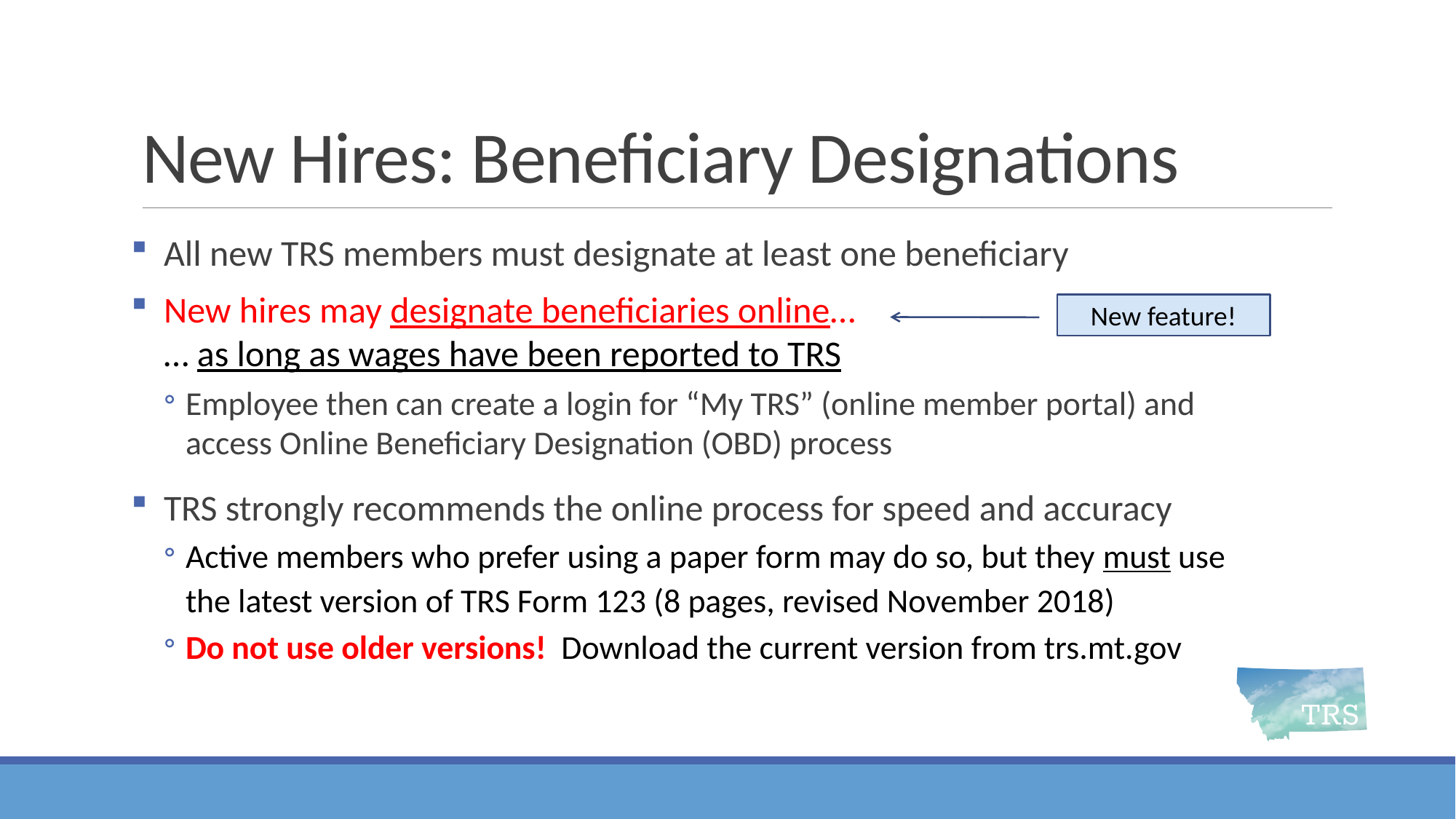

# New Hires: Beneficiary Designations
All new TRS members must designate at least one beneficiary
New hires may designate beneficiaries online…
… as long as wages have been reported to TRS
Employee then can create a login for “My TRS” (online member portal) and access Online Beneficiary Designation (OBD) process
TRS strongly recommends the online process for speed and accuracy
Active members who prefer using a paper form may do so, but they must use the latest version of TRS Form 123 (8 pages, revised November 2018)
Do not use older versions!  Download the current version from trs.mt.gov
New feature!